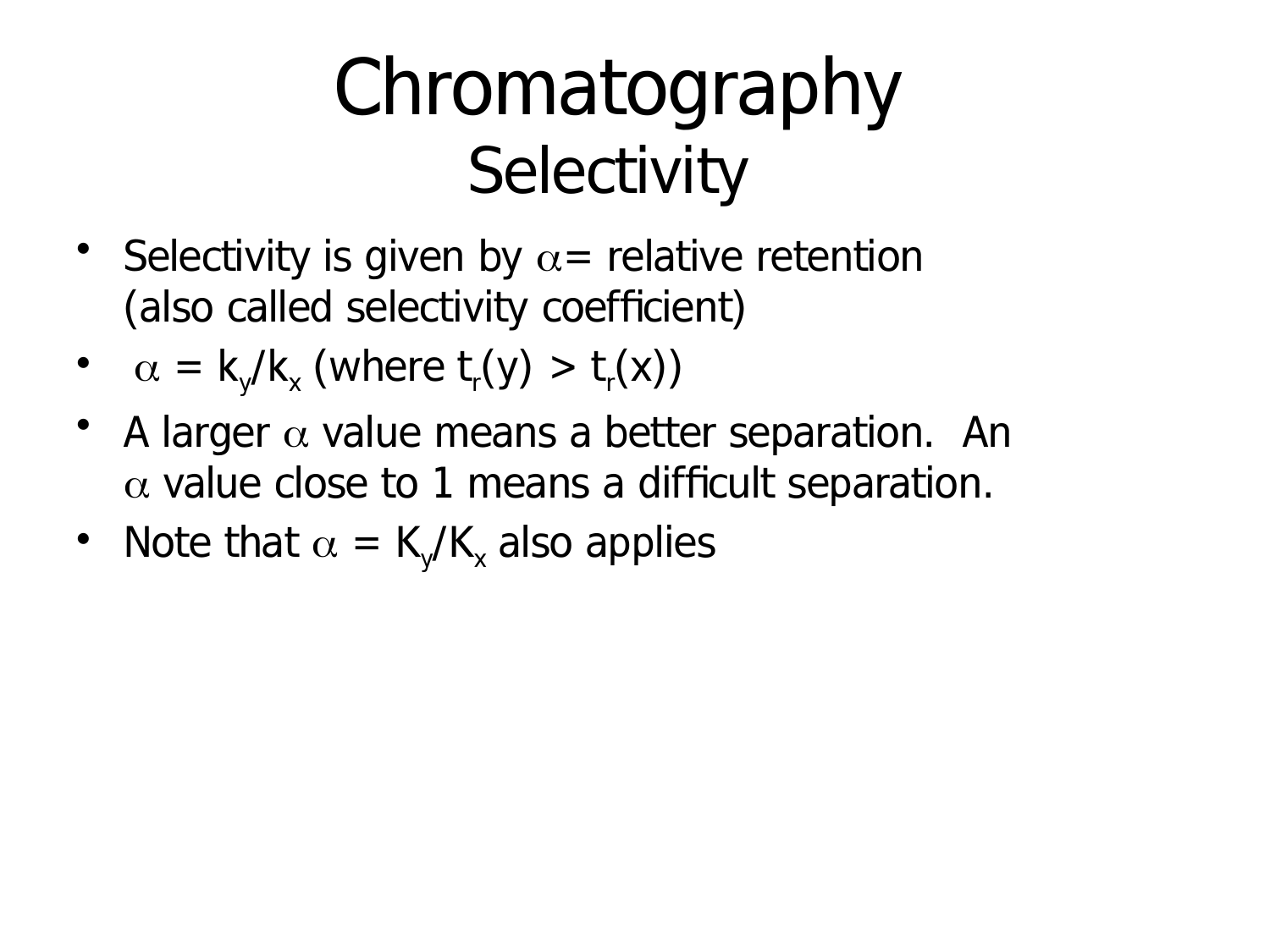

# Chromatography Selectivity
Selectivity is given by α= relative retention (also called selectivity coefficient)
 α = ky/kx (where tr(y) > tr(x))
A larger α value means a better separation.  An α value close to 1 means a difficult separation.
Note that α = Ky/Kx also applies